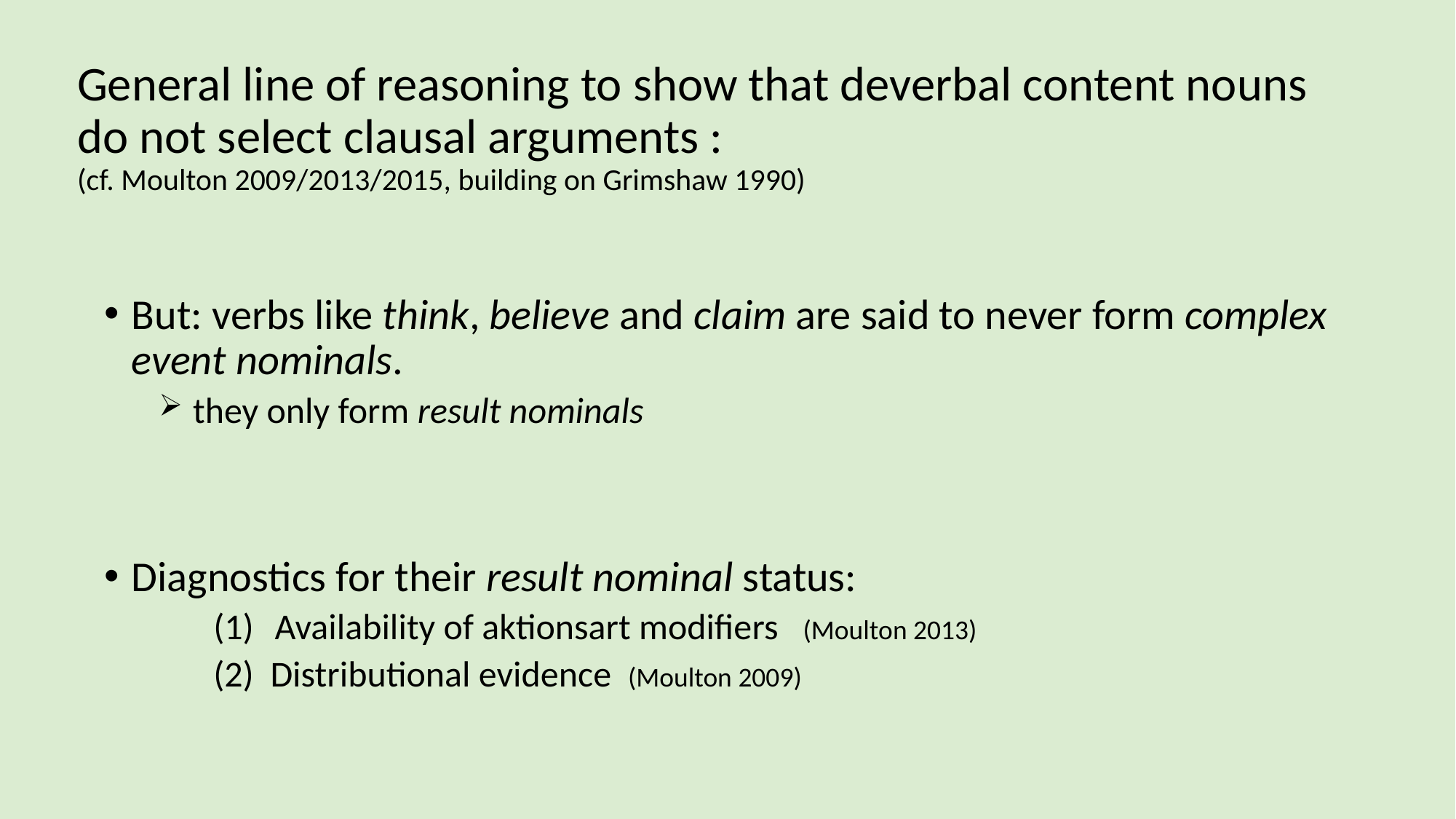

# General line of reasoning to show that deverbal content nouns do not select clausal arguments : (cf. Moulton 2009/2013/2015, building on Grimshaw 1990)
But: verbs like think, believe and claim are said to never form complex event nominals.
 they only form result nominals

Diagnostics for their result nominal status:
Availability of aktionsart modifiers   (Moulton 2013)
(2)  Distributional evidence  (Moulton 2009)